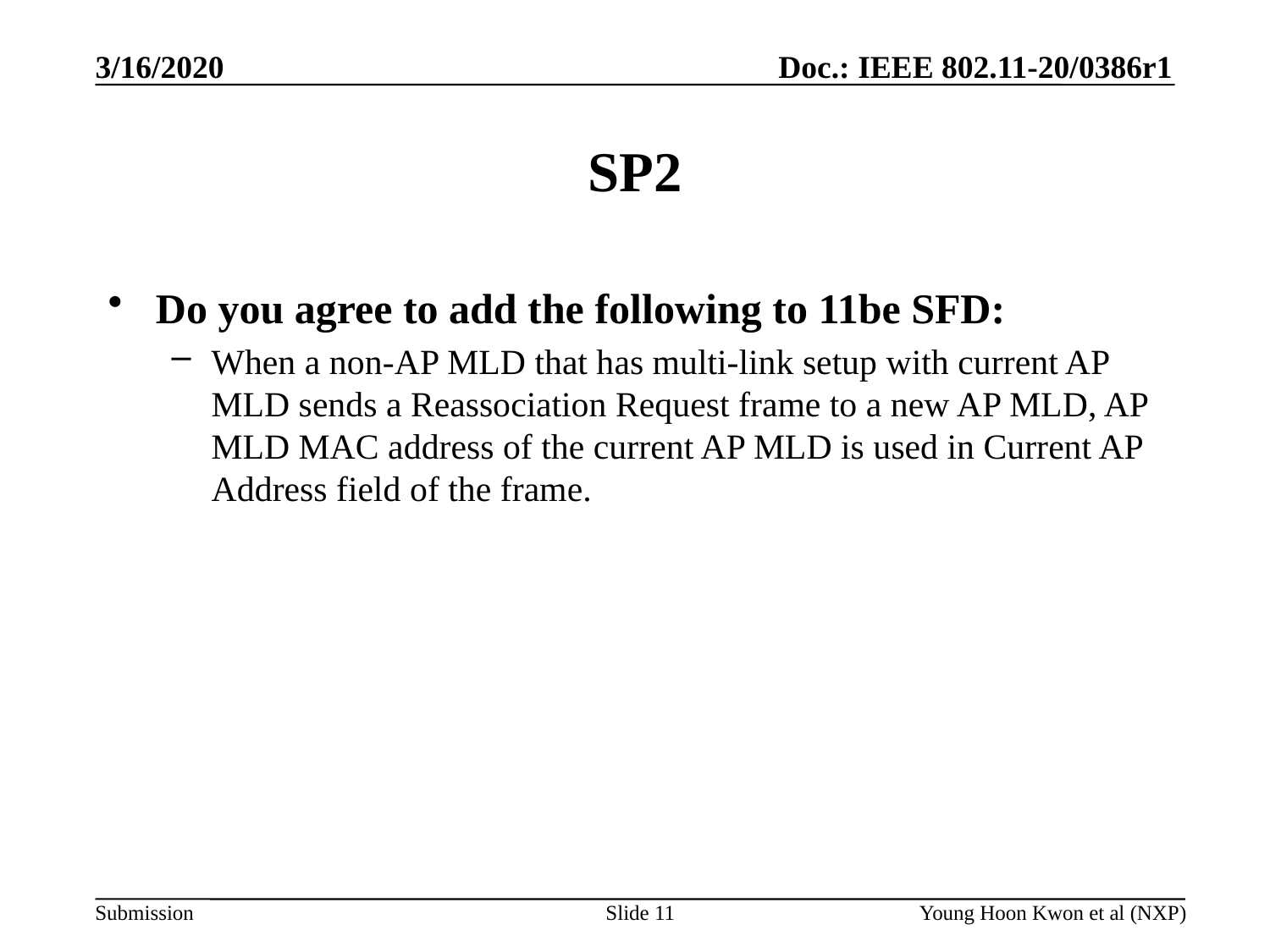

# SP2
Do you agree to add the following to 11be SFD:
When a non-AP MLD that has multi-link setup with current AP MLD sends a Reassociation Request frame to a new AP MLD, AP MLD MAC address of the current AP MLD is used in Current AP Address field of the frame.

Slide 11
Young Hoon Kwon et al (NXP)